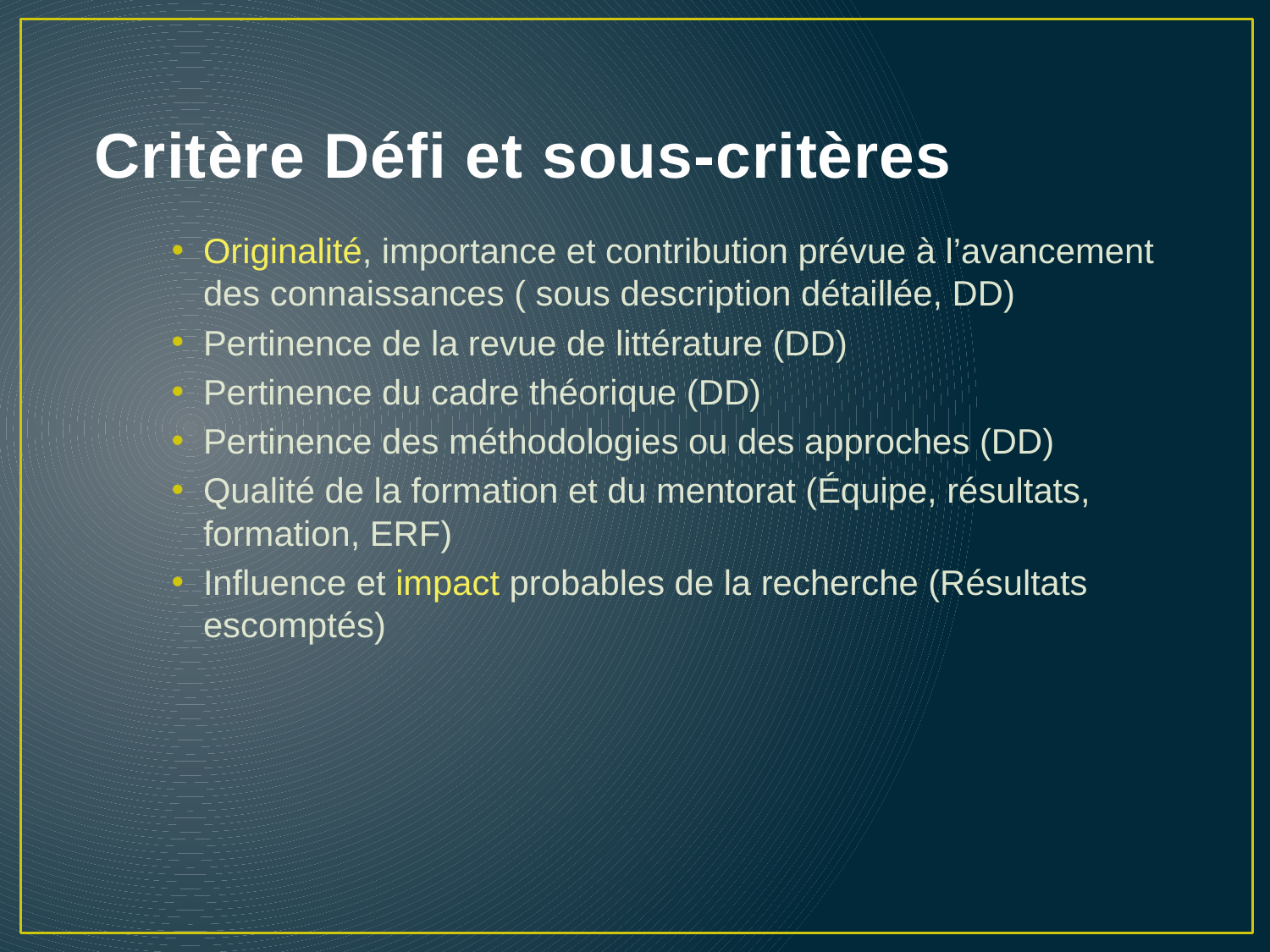

# Critère Défi et sous-critères
Originalité, importance et contribution prévue à l’avancement des connaissances ( sous description détaillée, DD)
Pertinence de la revue de littérature (DD)
Pertinence du cadre théorique (DD)
Pertinence des méthodologies ou des approches (DD)
Qualité de la formation et du mentorat (Équipe, résultats, formation, ERF)
Influence et impact probables de la recherche (Résultats escomptés)